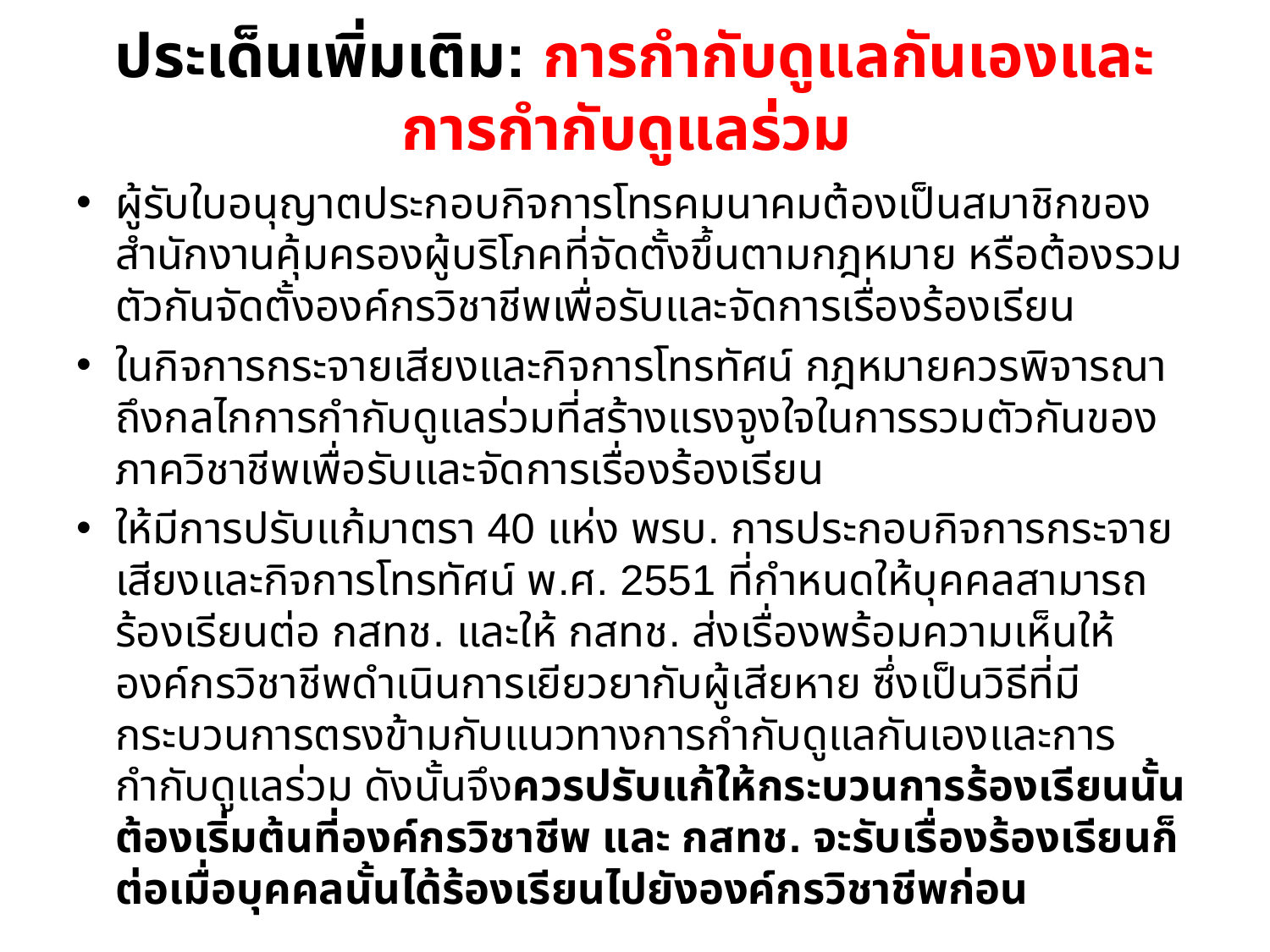

# ประเด็นเพิ่มเติม: การกำกับดูแลกันเองและการกำกับดูแลร่วม
ผู้รับใบอนุญาตประกอบกิจการโทรคมนาคมต้องเป็นสมาชิกของสำนักงานคุ้มครองผู้บริโภคที่จัดตั้งขึ้นตามกฎหมาย หรือต้องรวมตัวกันจัดตั้งองค์กรวิชาชีพเพื่อรับและจัดการเรื่องร้องเรียน
ในกิจการกระจายเสียงและกิจการโทรทัศน์ กฎหมายควรพิจารณาถึงกลไกการกำกับดูแลร่วมที่สร้างแรงจูงใจในการรวมตัวกันของภาควิชาชีพเพื่อรับและจัดการเรื่องร้องเรียน
ให้มีการปรับแก้มาตรา 40 แห่ง พรบ. การประกอบกิจการกระจายเสียงและกิจการโทรทัศน์ พ.ศ. 2551 ที่กำหนดให้บุคคลสามารถร้องเรียนต่อ กสทช. และให้ กสทช. ส่งเรื่องพร้อมความเห็นให้องค์กรวิชาชีพดำเนินการเยียวยากับผู้เสียหาย ซึ่งเป็นวิธีที่มีกระบวนการตรงข้ามกับแนวทางการกำกับดูแลกันเองและการกำกับดูแลร่วม ดังนั้นจึงควรปรับแก้ให้กระบวนการร้องเรียนนั้นต้องเริ่มต้นที่องค์กรวิชาชีพ และ กสทช. จะรับเรื่องร้องเรียนก็ต่อเมื่อบุคคลนั้นได้ร้องเรียนไปยังองค์กรวิชาชีพก่อน